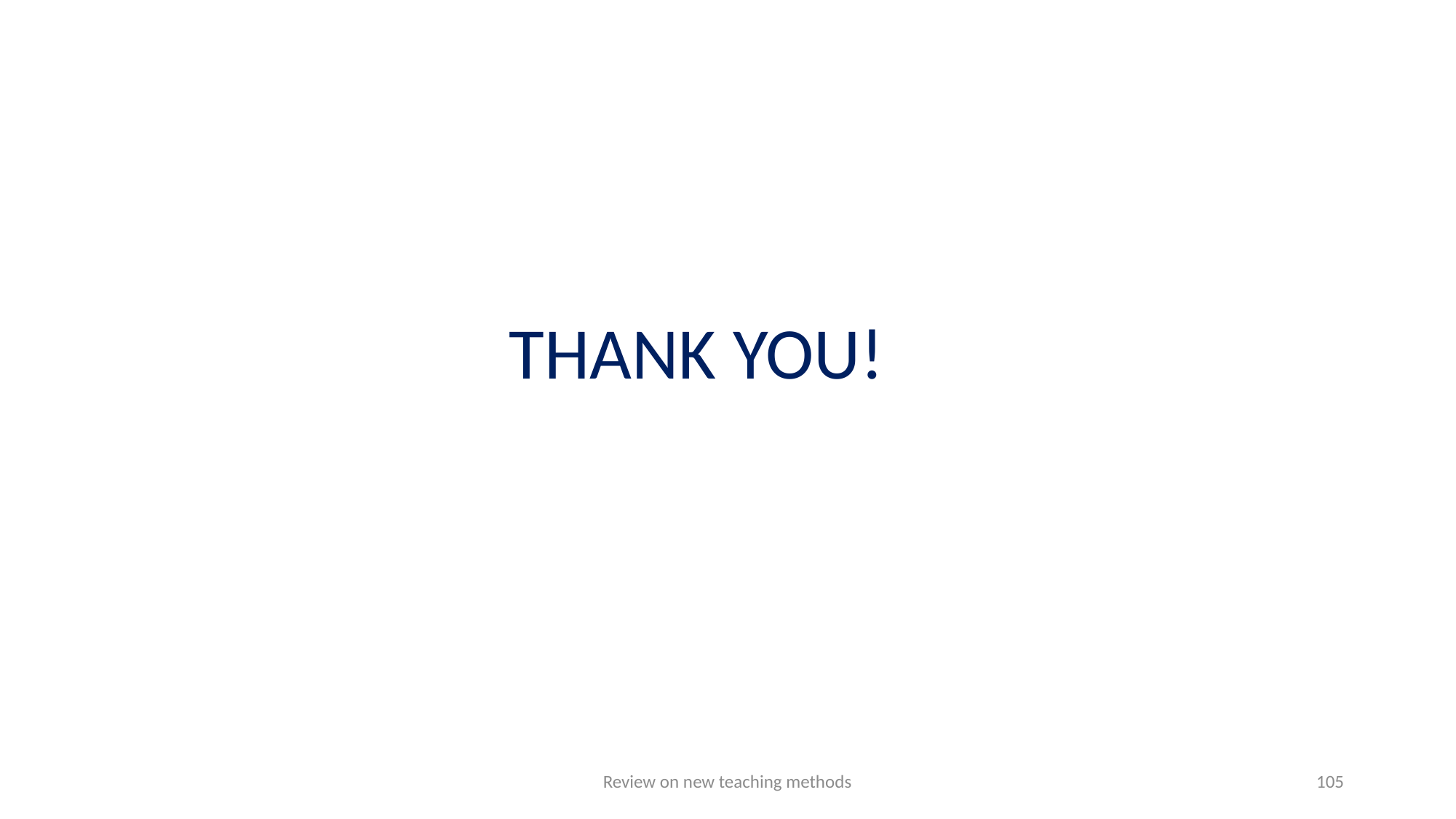

# THANK YOU!
Review on new teaching methods
105